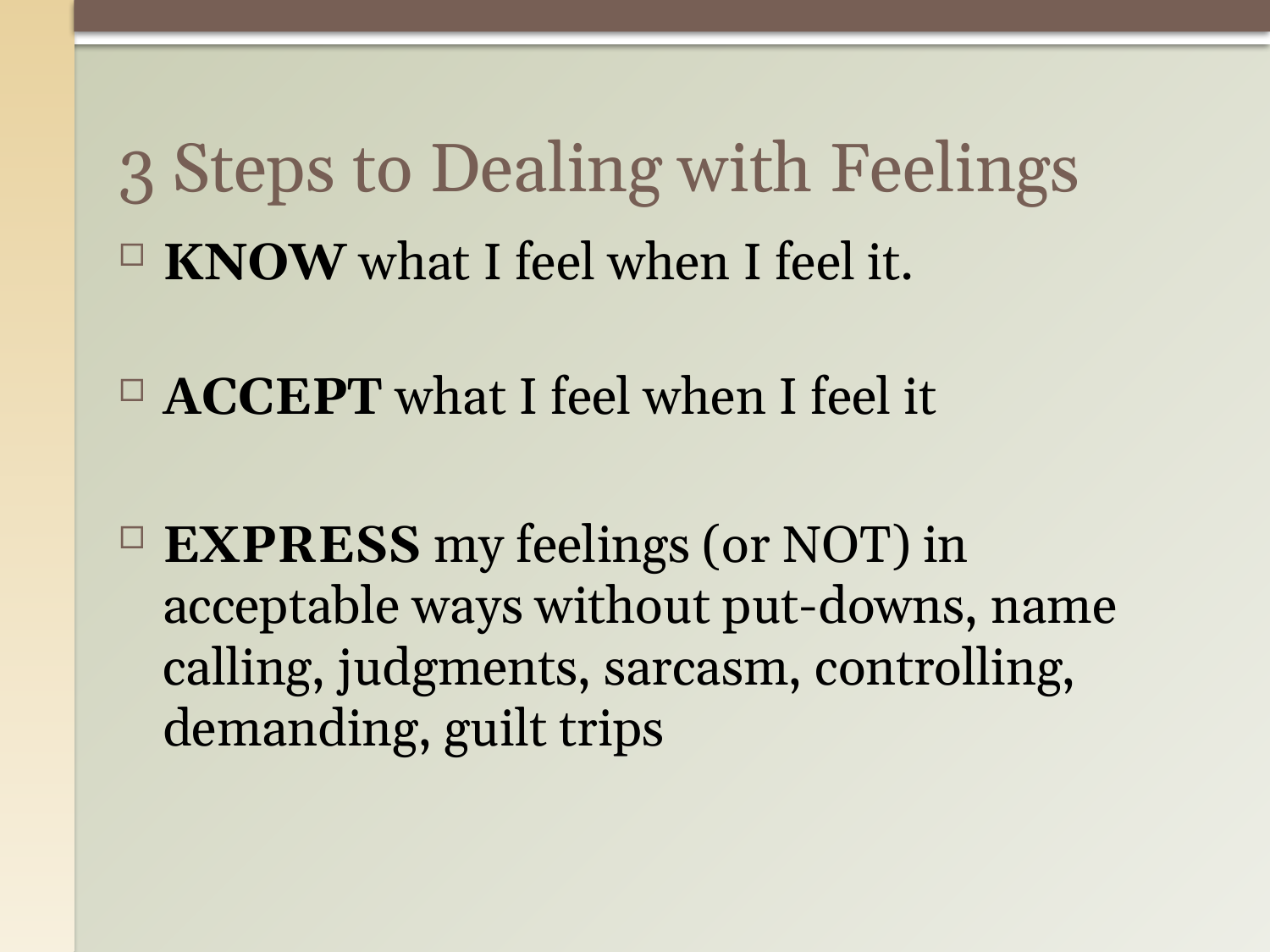

# 3 Steps to Dealing with Feelings
KNOW what I feel when I feel it.
ACCEPT what I feel when I feel it

EXPRESS my feelings (or NOT) in acceptable ways without put-downs, name calling, judgments, sarcasm, controlling, demanding, guilt trips